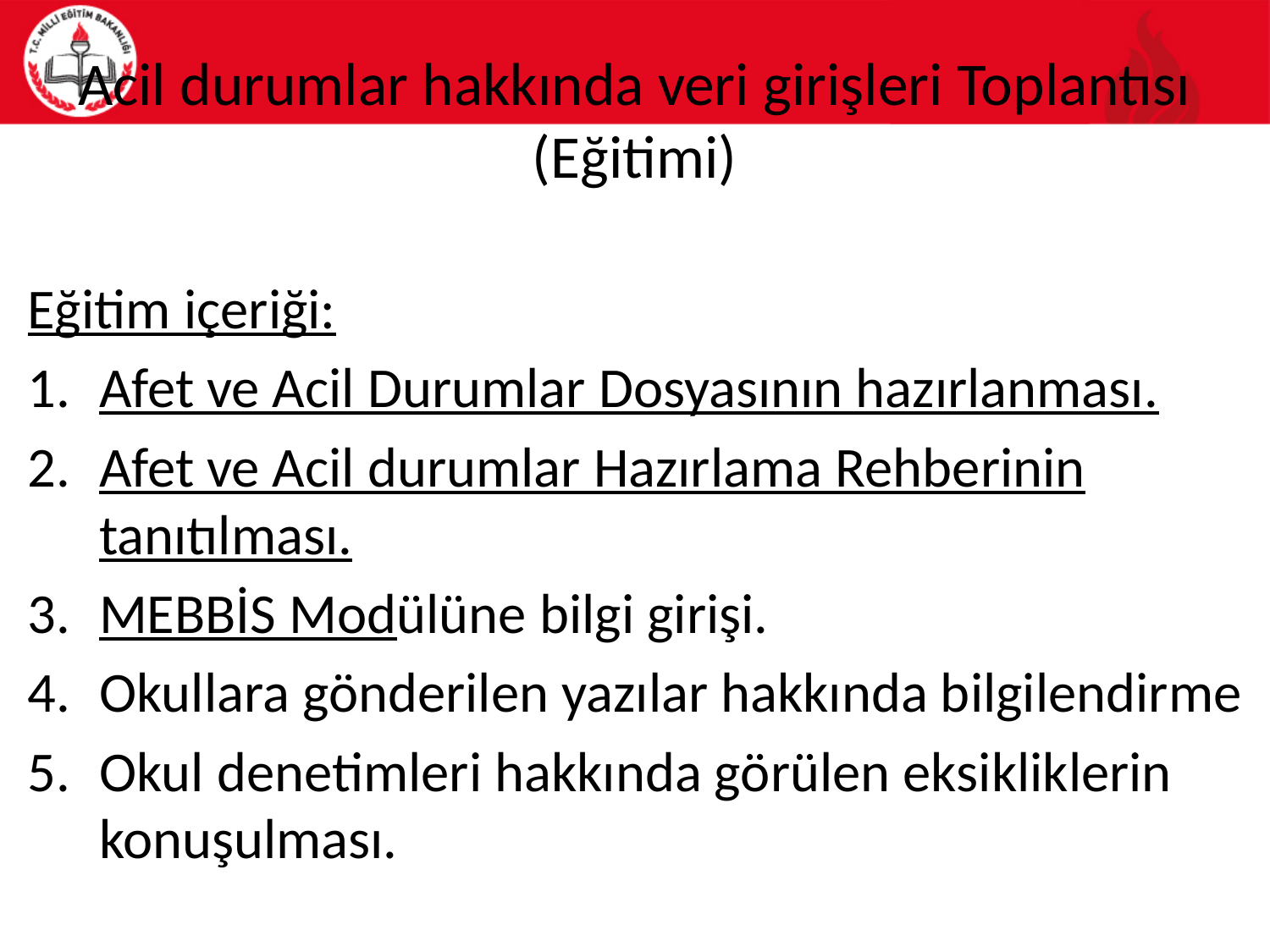

# Acil durumlar hakkında veri girişleri Toplantısı (Eğitimi)
Eğitim içeriği:
Afet ve Acil Durumlar Dosyasının hazırlanması.
Afet ve Acil durumlar Hazırlama Rehberinin tanıtılması.
MEBBİS Modülüne bilgi girişi.
Okullara gönderilen yazılar hakkında bilgilendirme
Okul denetimleri hakkında görülen eksikliklerin konuşulması.